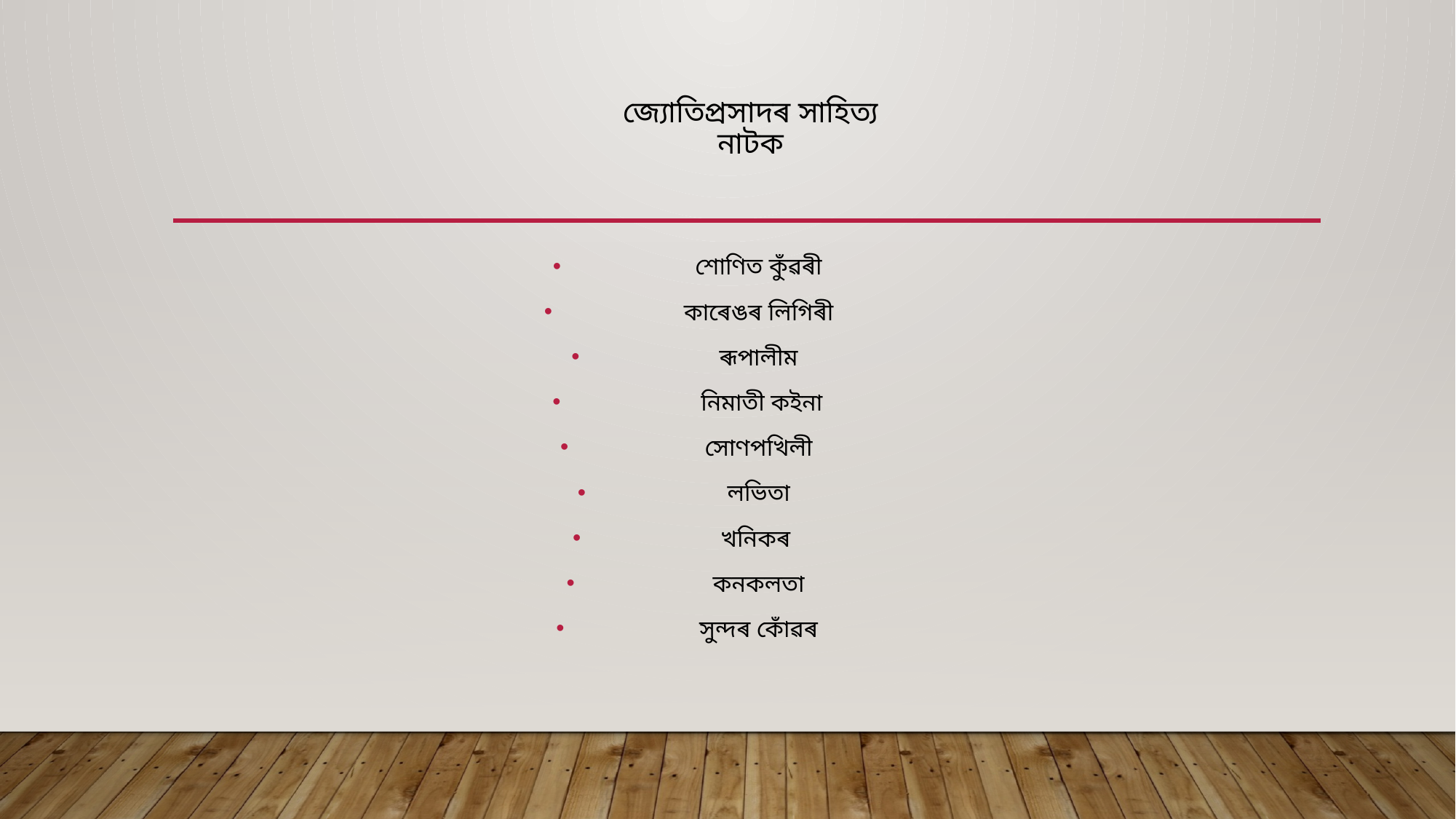

# জ্যোতিপ্ৰসাদৰ সাহিত্য নাটক
শোণিত কুঁৱৰী
কাৰেঙৰ লিগিৰী
ৰূপালীম
 নিমাতী কইনা
সোণপখিলী
লভিতা
খনিকৰ
কনকলতা
সুন্দৰ কোঁৱৰ